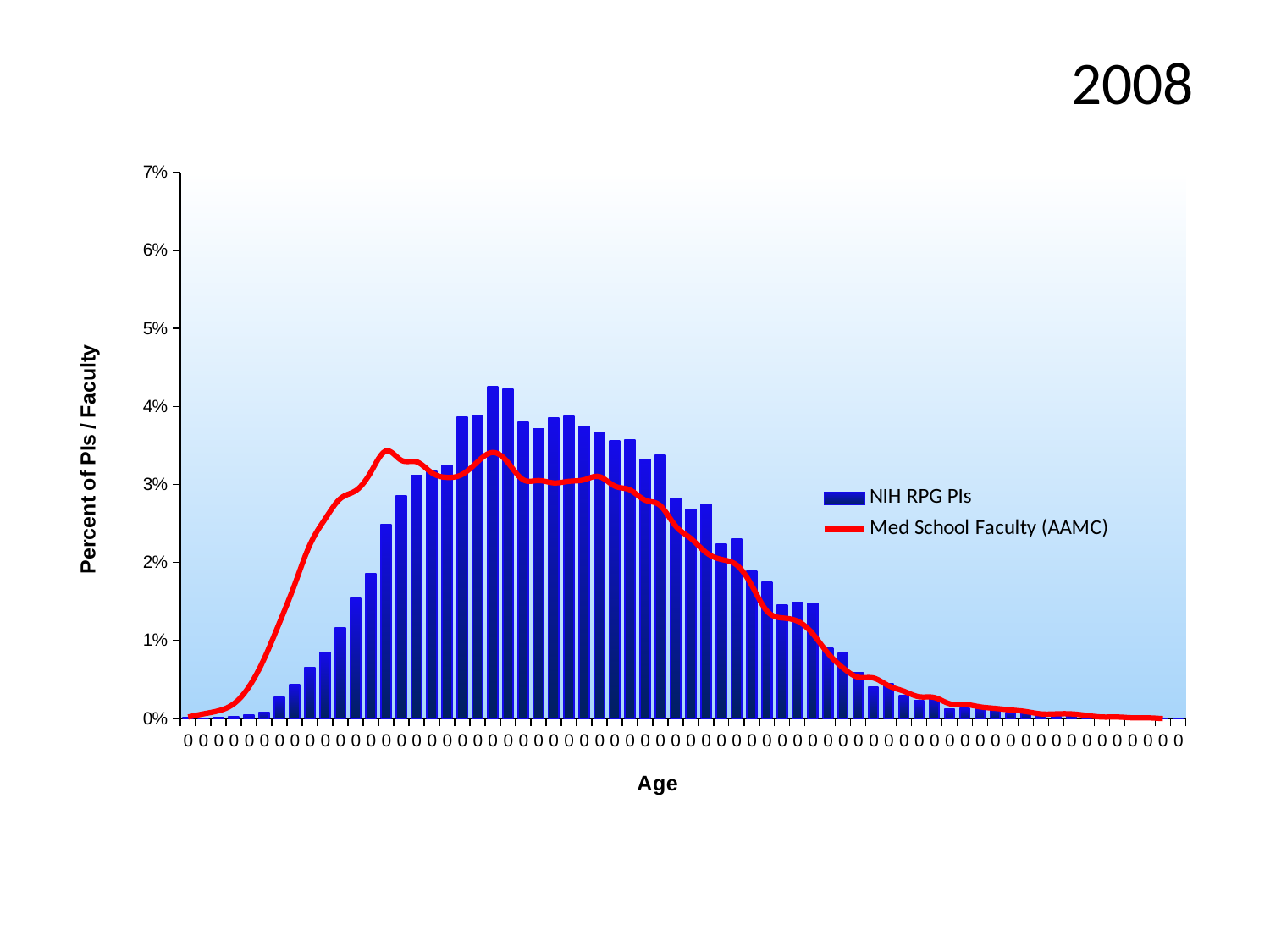

2008

### Chart

| Category |  |  |
|---|---|---|
| 0 | 8.021175904387583e-05 | 0.0002 |
| 0 | 4.0105879521937915e-05 | 0.0006 |
| 0 | 8.021175904387583e-05 | 0.001 |
| 0 | 0.00020052939760968958 | 0.0019 |
| 0 | 0.0004411646747413171 | 0.0041 |
| 0 | 0.0008021175904387583 | 0.0077 |
| 0 | 0.0027271998074917783 | 0.0123 |
| 0 | 0.004291329108847357 | 0.0172 |
| 0 | 0.006497152482553942 | 0.0223 |
| 0 | 0.008422234699606962 | 0.0256 |
| 0 | 0.011630705061361995 | 0.0282 |
| 0 | 0.01540065773642416 | 0.0292 |
| 0 | 0.018528916339135316 | 0.0316 |
| 0 | 0.02482553942407957 | 0.0343 |
| 0 | 0.028555386219619797 | 0.0331 |
| 0 | 0.03112216250902382 | 0.0329 |
| 0 | 0.03168364482233095 | 0.0315 |
| 0 | 0.032405550653725836 | 0.0309 |
| 0 | 0.03866206785914815 | 0.0313 |
| 0 | 0.03874227961819203 | 0.0329 |
| 0 | 0.042472126413732256 | 0.0341 |
| 0 | 0.04219138525707869 | 0.0328 |
| 0 | 0.03794016202775327 | 0.0306 |
| 0 | 0.03709793855779257 | 0.0305 |
| 0 | 0.03854175022058234 | 0.0302 |
| 0 | 0.03870217373867009 | 0.0304 |
| 0 | 0.03737867971444614 | 0.0306 |
| 0 | 0.036656773883051254 | 0.031 |
| 0 | 0.035533809256436996 | 0.0298 |
| 0 | 0.03565412689500281 | 0.0293 |
| 0 | 0.033167562364642654 | 0.028 |
| 0 | 0.033769150557471726 | 0.0273 |
| 0 | 0.028154327424400417 | 0.0247 |
| 0 | 0.026790727520654527 | 0.0231 |
| 0 | 0.027432421593005536 | 0.0213 |
| 0 | 0.02233897489371942 | 0.0204 |
| 0 | 0.022980668966070424 | 0.0197 |
| 0 | 0.01884976337531082 | 0.0171 |
| 0 | 0.017446057592042992 | 0.0138 |
| 0 | 0.014518328386941526 | 0.0129 |
| 0 | 0.014839175423117029 | 0.0125 |
| 0 | 0.014758963664073152 | 0.0109 |
| 0 | 0.008983717012914094 | 0.0084 |
| 0 | 0.008382128820085025 | 0.0065 |
| 0 | 0.005815352530680998 | 0.0053 |
| 0 | 0.004010587952193791 | 0.0052 |
| 0 | 0.00441164674741317 | 0.0042 |
| 0 | 0.00288762332557953 | 0.0035 |
| 0 | 0.0022860351327504613 | 0.0028 |
| 0 | 0.002486564530360151 | 0.0027 |
| 0 | 0.0012432822651800754 | 0.0019 |
| 0 | 0.0012833881447020133 | 0.0018 |
| 0 | 0.001403705783267827 | 0.0015 |
| 0 | 0.0012031763856581374 | 0.0013 |
| 0 | 0.0007219058313948825 | 0.0011 |
| 0 | 0.0006817999518729446 | 0.0009 |
| 0 | 0.0005213764337851929 | 0.0006 |
| 0 | 0.00028074115665356543 | 0.0006 |
| 0 | 0.000481270554263255 | 0.0006 |
| 0 | 0.0002406352771316275 | 0.0004 |
| 0 | 0.00016042351808775166 | 0.0002 |
| 0 | 8.021175904387583e-05 | 0.0002 |
| 0 | 4.0105879521937915e-05 | 0.0001 |
| 0 | 0.0 | 0.0001 |
| 0 | 4.0105879521937915e-05 | 0.0 |
| 0 | 0.0 | 0.0 |